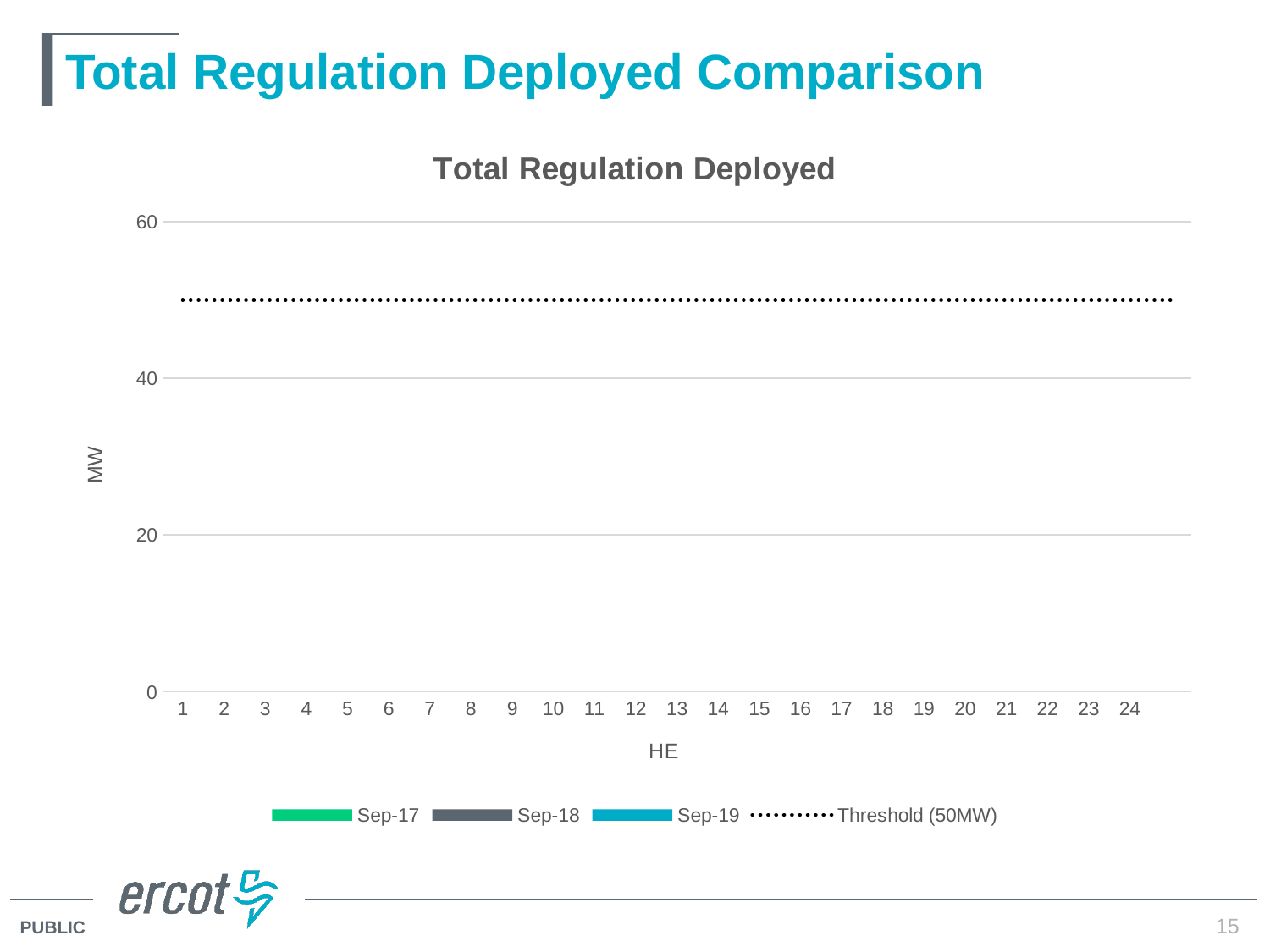

# Total Regulation Deployed Comparison

### Chart: Total Regulation Deployed

| Category | Sep-17 | Sep-18 | Sep-19 | Threshold (50MW) |
|---|---|---|---|---|
| 1 | -43.981090431324866 | -25.350584576425042 | -89.29296032897591 | 50.0 |
| 2 | -40.42960711497611 | -38.198054438526164 | -101.8286427283643 | 50.0 |
| 3 | -22.610470937389895 | -16.357497533137487 | -82.16360140893423 | 50.0 |
| 4 | -4.662850099154307 | -18.040025447672097 | -61.376725252325876 | 50.0 |
| 5 | 6.686946961567353 | -0.4800710897266256 | -24.148066327380505 | 50.0 |
| 6 | 35.99845887938694 | 17.796980224560382 | 15.34609740333936 | 50.0 |
| 7 | 16.417928820717666 | 48.27491315620693 | 20.249427256204193 | 50.0 |
| 8 | -13.591930610322846 | -17.089470332282005 | -17.822439413197078 | 50.0 |
| 9 | 48.15682589071659 | -9.755709875986375 | 15.415045169803488 | 50.0 |
| 10 | -16.867598070946006 | -90.0938298046357 | -13.663031663978112 | 50.0 |
| 11 | 31.70535188885461 | -47.267431102303895 | 25.829115932639 | 50.0 |
| 12 | 78.70976519564233 | 4.972706297167194 | 49.30214819485193 | 50.0 |
| 13 | 38.02707304776682 | 22.06120490635434 | 36.75163463628249 | 50.0 |
| 14 | 13.434384091484228 | -22.240524822068856 | 49.35294139782691 | 50.0 |
| 15 | -12.226590230171201 | -3.2880207600643923 | 40.47912423438096 | 50.0 |
| 16 | -14.263781679459663 | 6.343728439179765 | 26.89395168588296 | 50.0 |
| 17 | -27.770101886751686 | -4.510580052918875 | 3.6203706451296407 | 50.0 |
| 18 | -43.48151989270874 | -31.103496649868646 | -36.0843686599336 | 50.0 |
| 19 | -28.729330161674433 | 1.1273389147053758 | -20.460590084387132 | 50.0 |
| 20 | -20.502590341908245 | 30.679314021004554 | 21.807422214419123 | 50.0 |
| 21 | -135.34009536095104 | -122.45908911574537 | -131.4416982355606 | 50.0 |
| 22 | -91.54545830568368 | -100.7886169720811 | -171.65709972414706 | 50.0 |
| 23 | -51.17944819752955 | -70.46105324286472 | -125.56938754866466 | 50.0 |
| 24 | -44.04819456707521 | -30.652717930240108 | -123.2885527497387 | 50.0 |
15